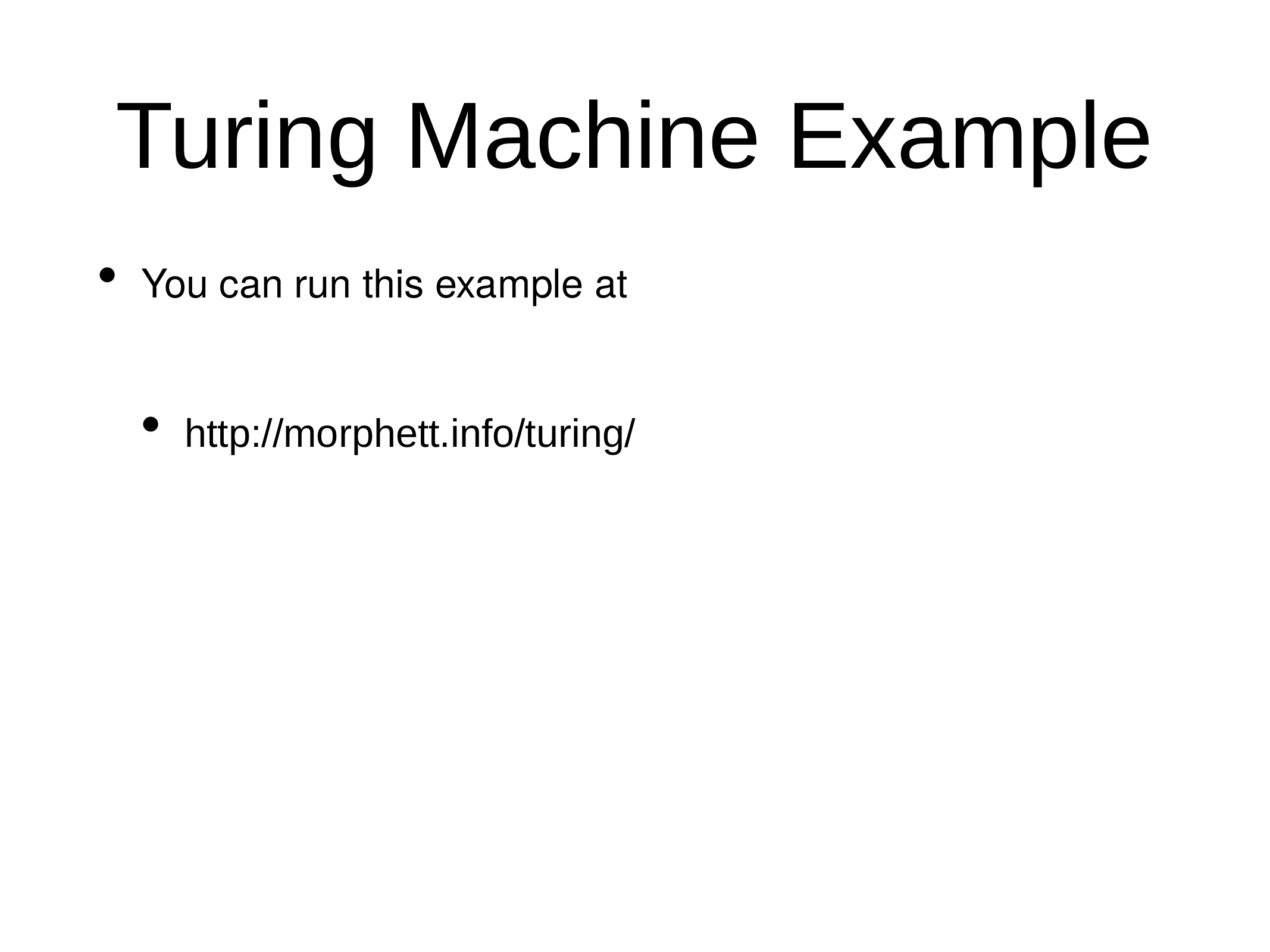

# Turing Machine Example
You can run this example at

http://morphett.info/turing/